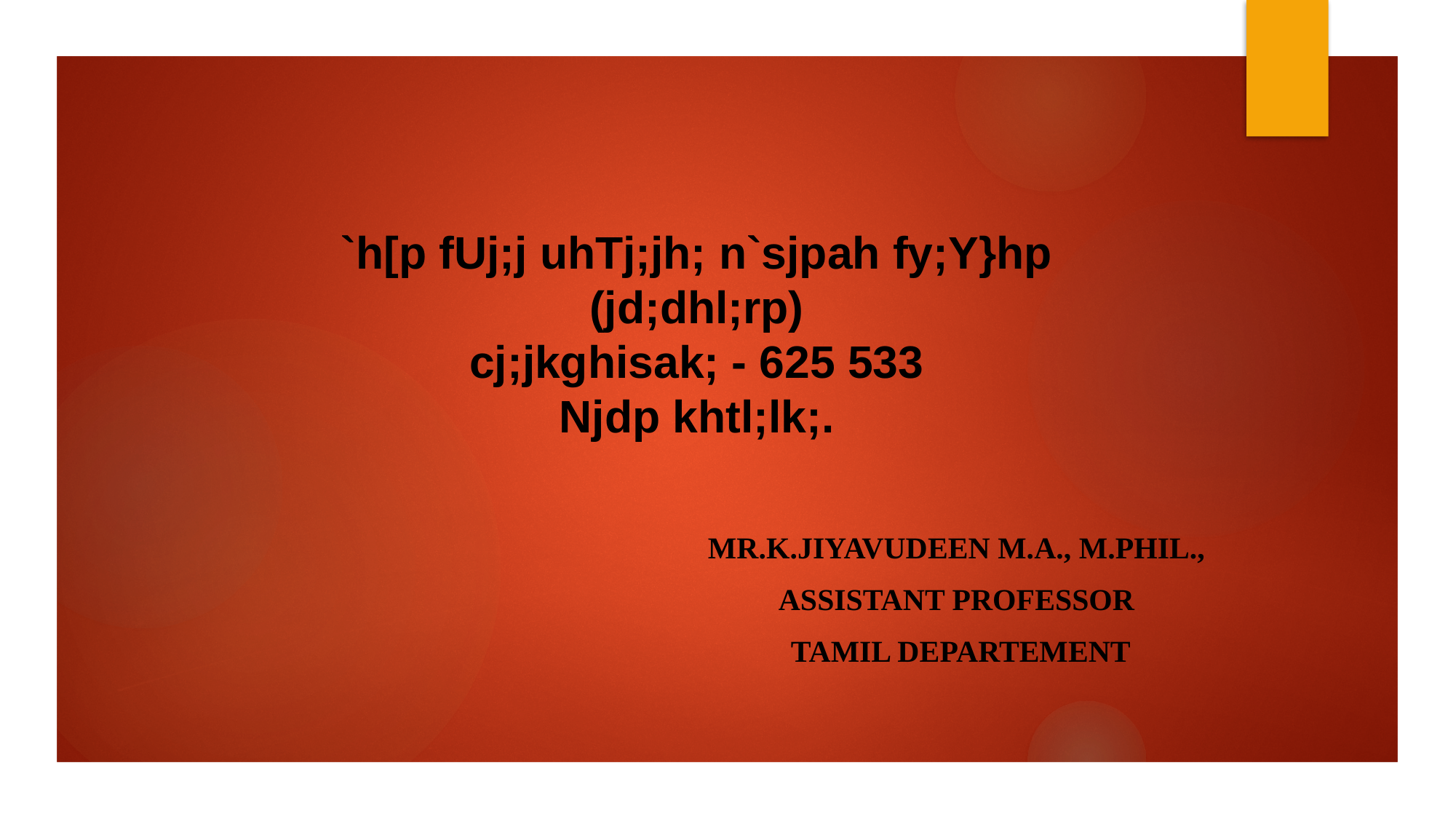

# `h[p fUj;j uhTj;jh; n`sjpah fy;Y}hp (jd;dhl;rp) cj;jkghisak; - 625 533 Njdp khtl;lk;.
MR.K.JIYAVUDEEN M.A., M.PHIL.,
                                                                    ASSISTANT PROFESSOR
                                                                      TAMIL DEPARTEMENT